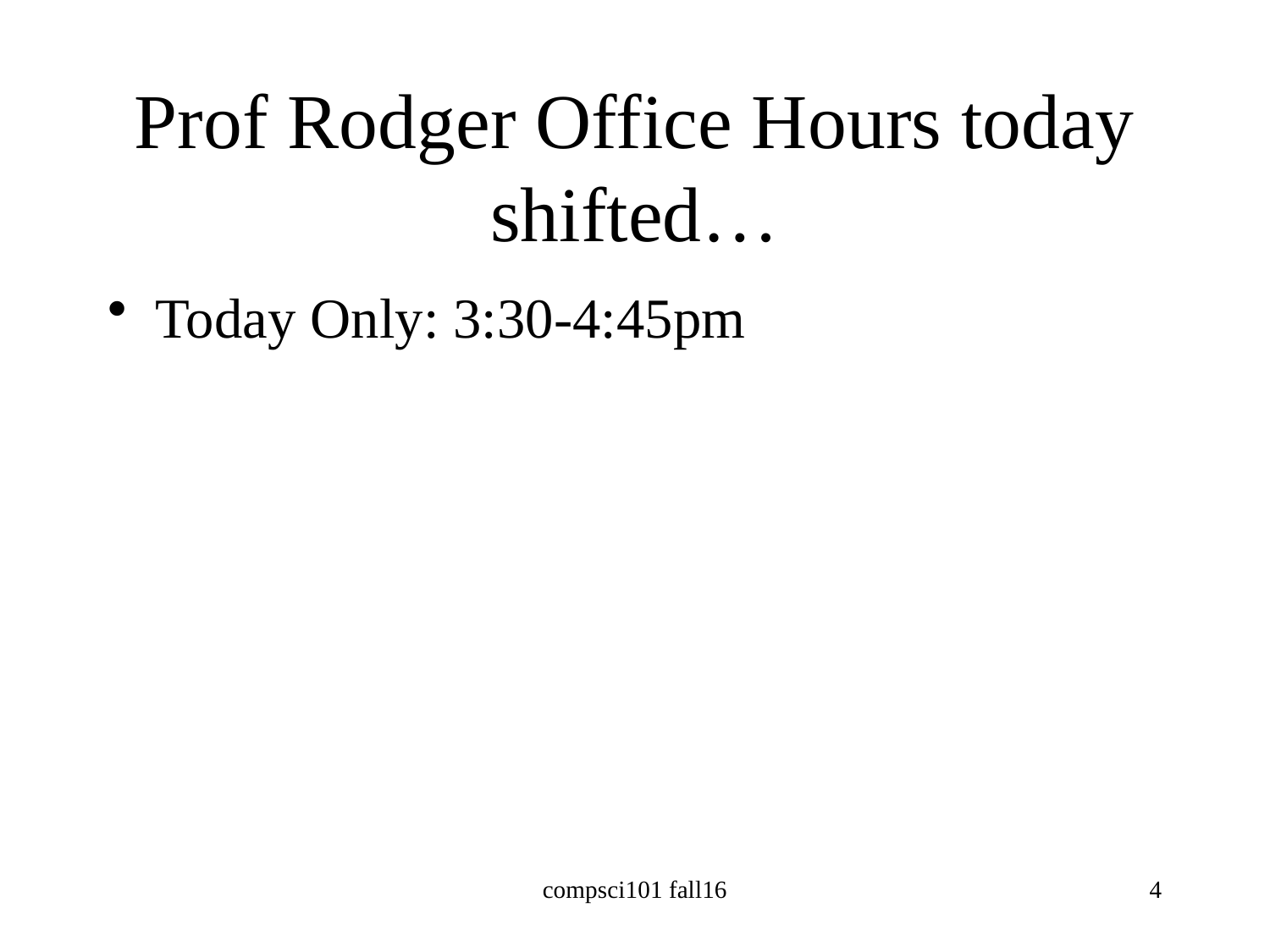

# Prof Rodger Office Hours today shifted…
Today Only: 3:30-4:45pm
compsci101 fall16
4